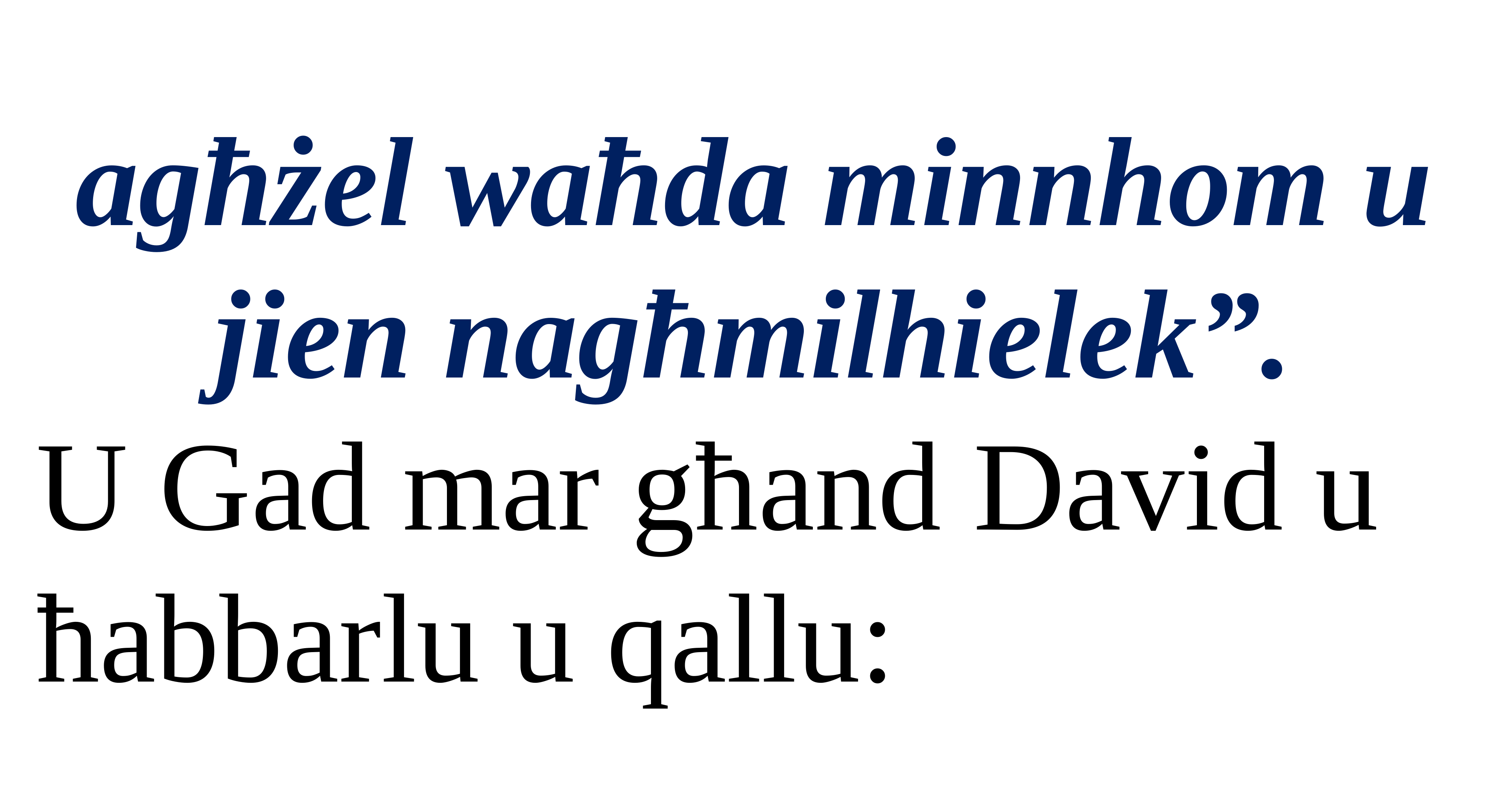

agħżel waħda minnhom u jien nagħmilhielek”.
U Gad mar għand David u ħabbarlu u qallu: